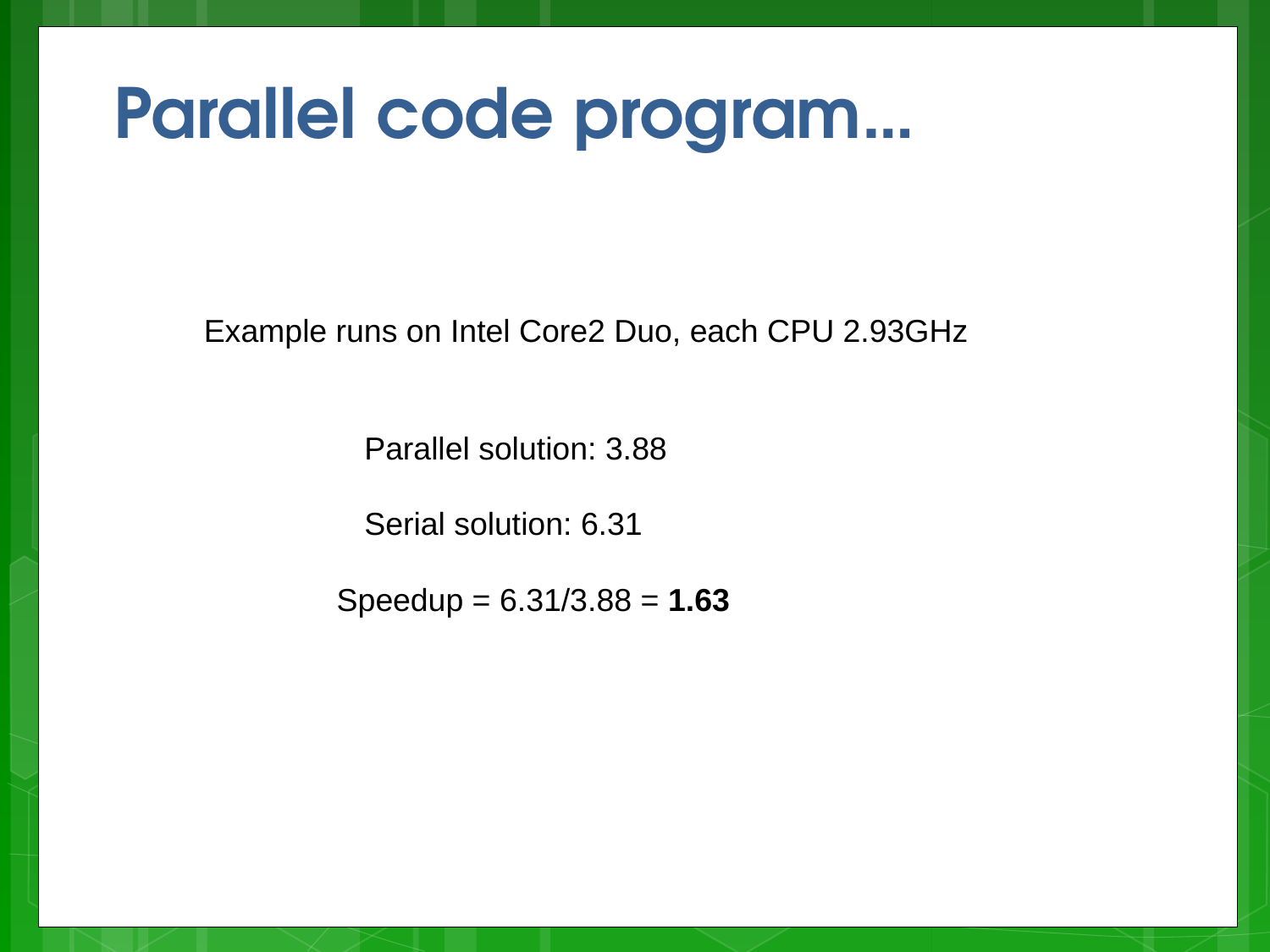

# Parallel code program…
Example runs on Intel Core2 Duo, each CPU 2.93GHz
Parallel solution: 3.88
Serial solution: 6.31
Speedup = 6.31/3.88 = 1.63